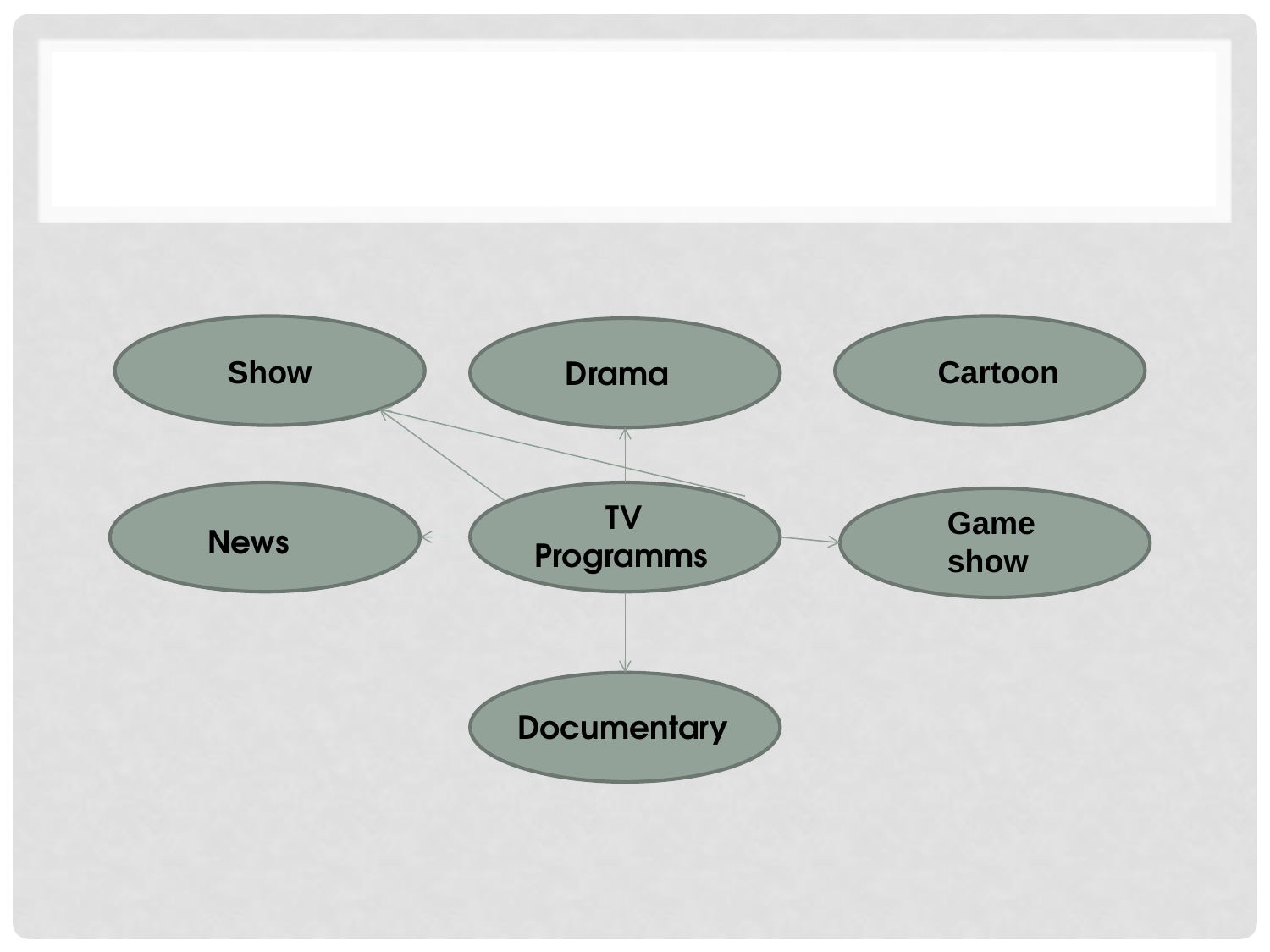

Show
Cartoon
Drama

        TV Programms
Game show
News

Documentary